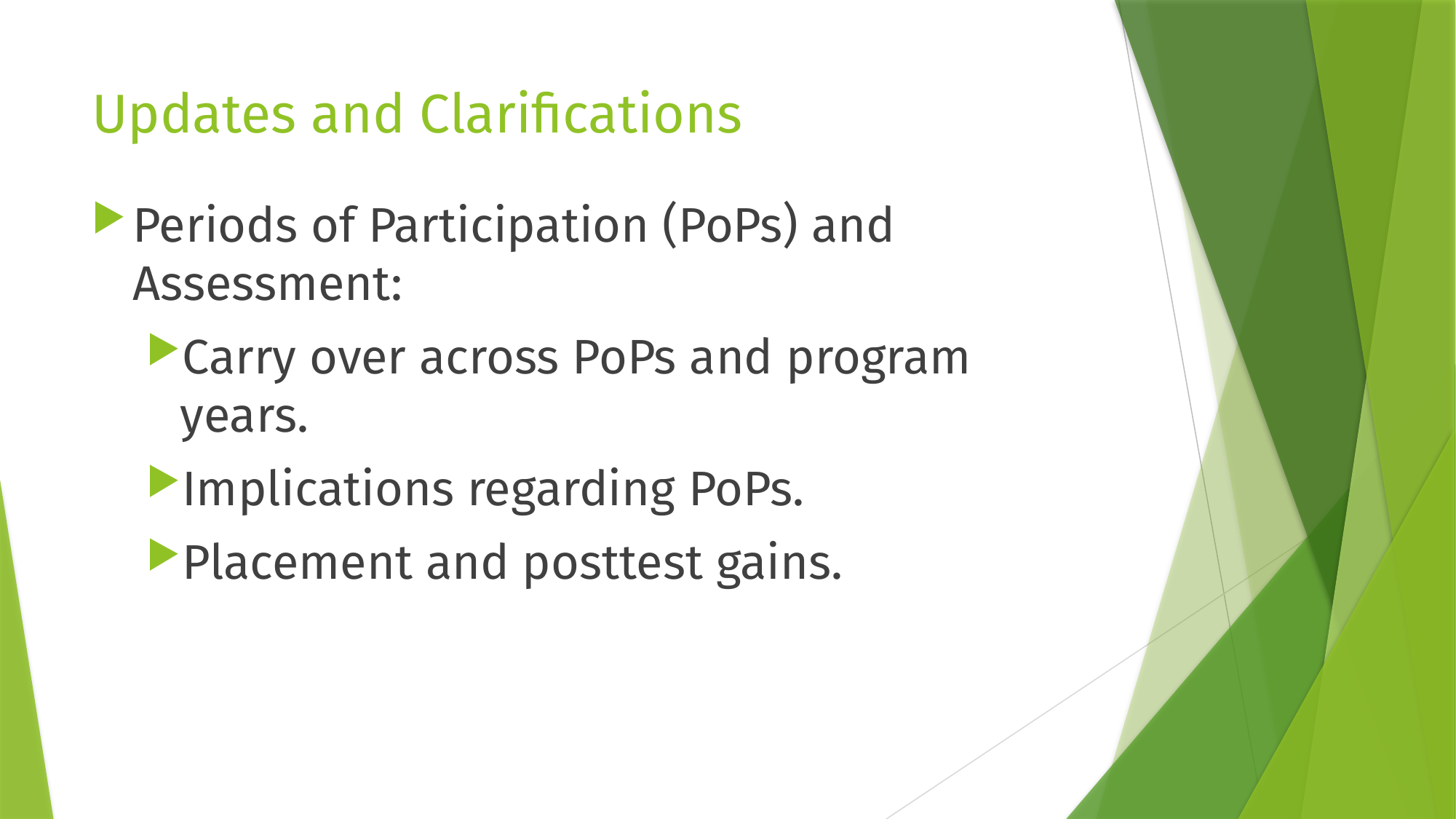

# Updates and Clarifications
Periods of Participation (PoPs) and Assessment:
Carry over across PoPs and program years.
Implications regarding PoPs.
Placement and posttest gains.